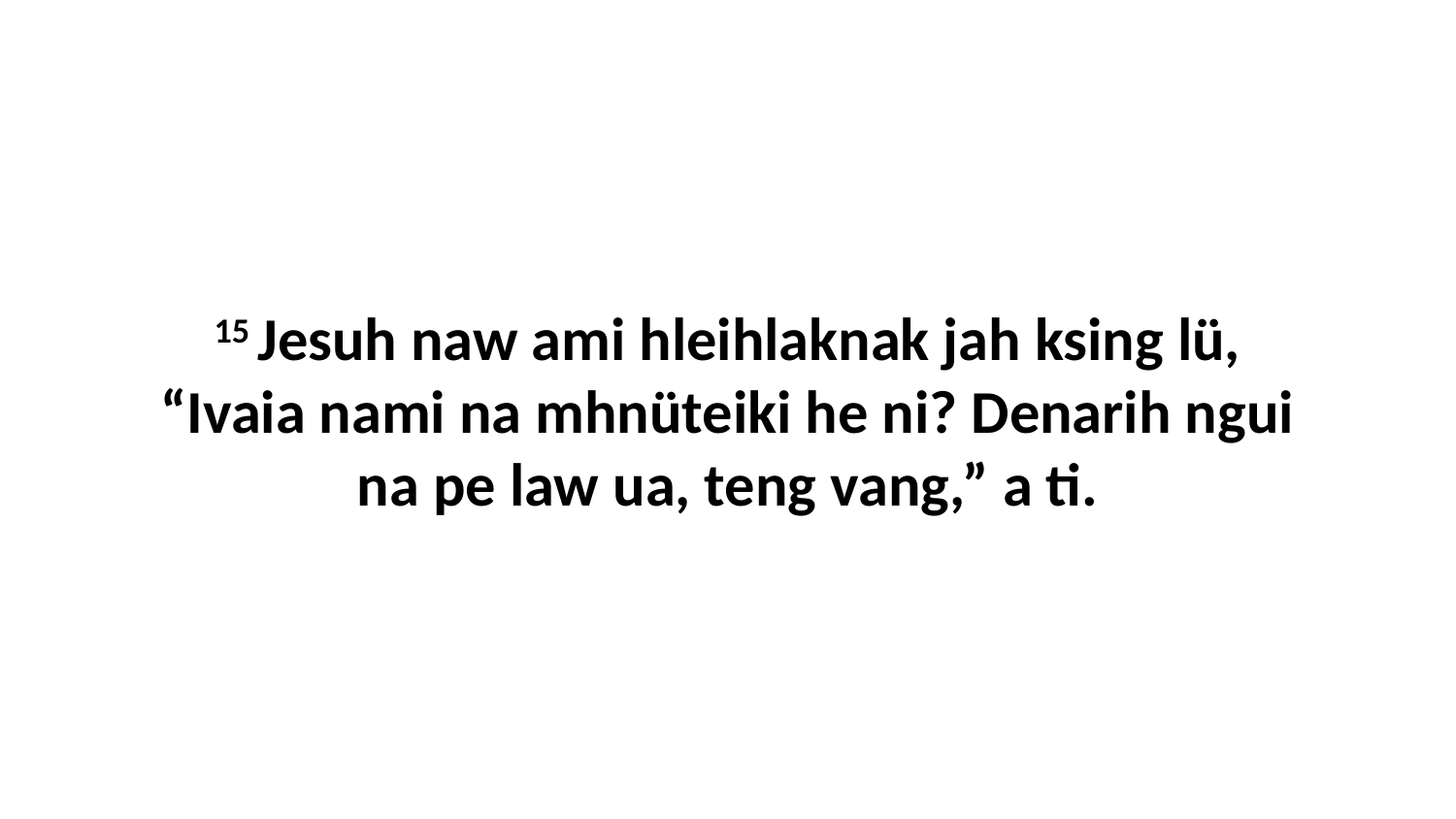

15 Jesuh naw ami hleihlaknak jah ksing lü, “Ivaia nami na mhnüteiki he ni? Denarih ngui na pe law ua, teng vang,” a ti.